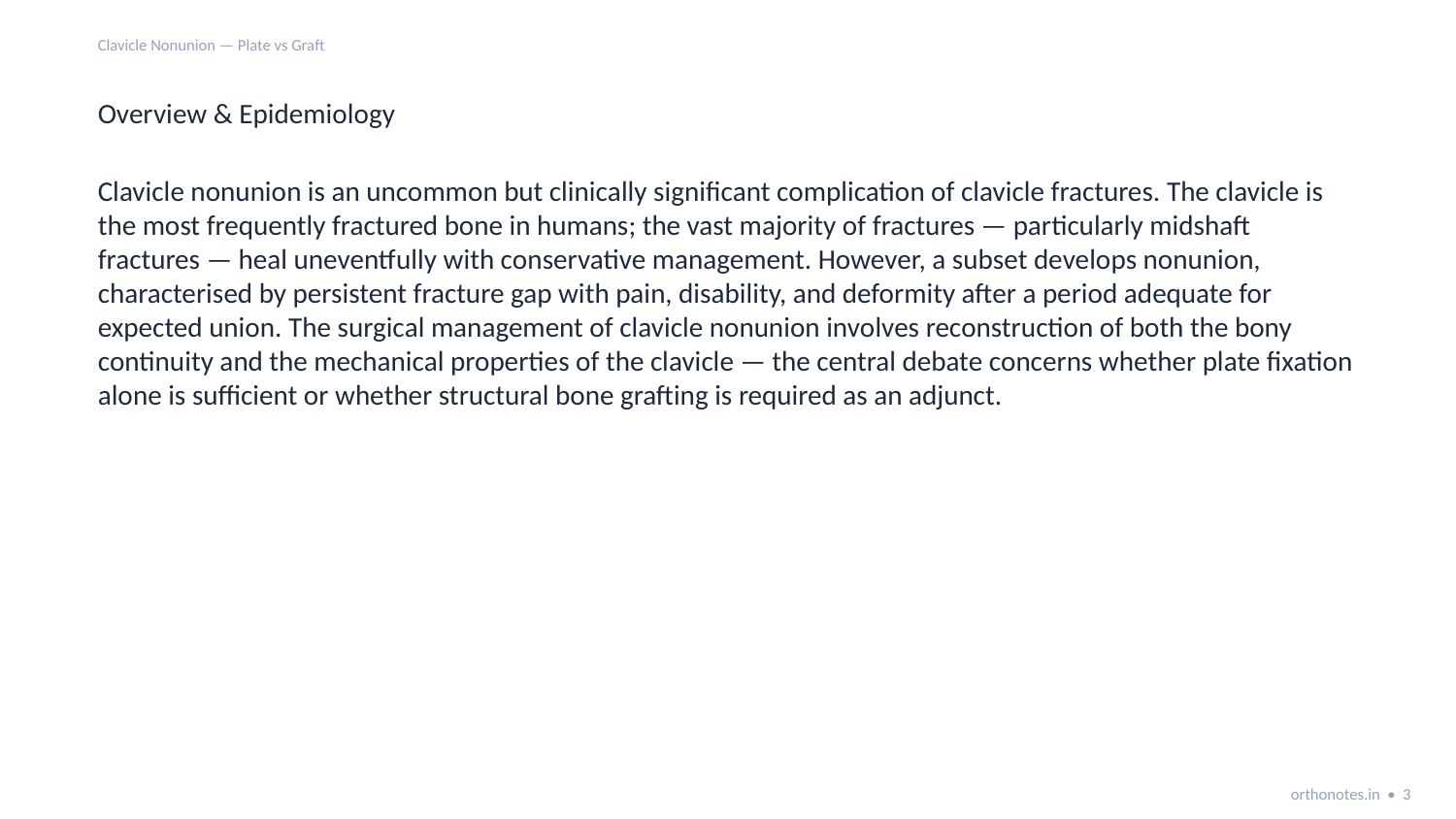

Clavicle Nonunion — Plate vs Graft
Overview & Epidemiology
Clavicle nonunion is an uncommon but clinically significant complication of clavicle fractures. The clavicle is the most frequently fractured bone in humans; the vast majority of fractures — particularly midshaft fractures — heal uneventfully with conservative management. However, a subset develops nonunion, characterised by persistent fracture gap with pain, disability, and deformity after a period adequate for expected union. The surgical management of clavicle nonunion involves reconstruction of both the bony continuity and the mechanical properties of the clavicle — the central debate concerns whether plate fixation alone is sufficient or whether structural bone grafting is required as an adjunct.
orthonotes.in  •  3